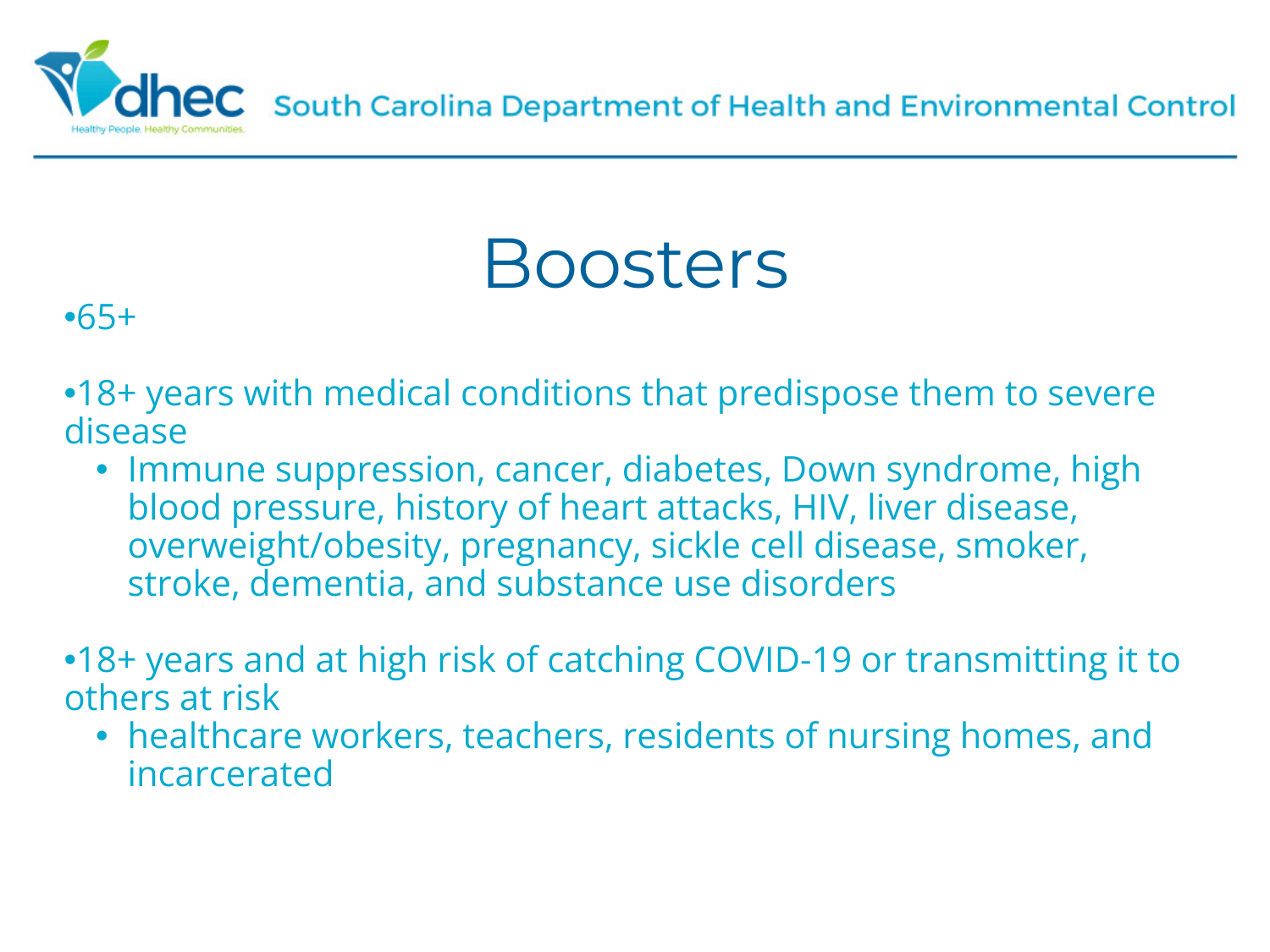

# Boosters
65+

18+ years with medical conditions that predispose them to severe disease
Immune suppression, cancer, diabetes, Down syndrome, high blood pressure, history of heart attacks, HIV, liver disease, overweight/obesity, pregnancy, sickle cell disease, smoker, stroke, dementia, and substance use disorders

18+ years and at high risk of catching COVID-19 or transmitting it to others at risk
healthcare workers, teachers, residents of nursing homes, and incarcerated